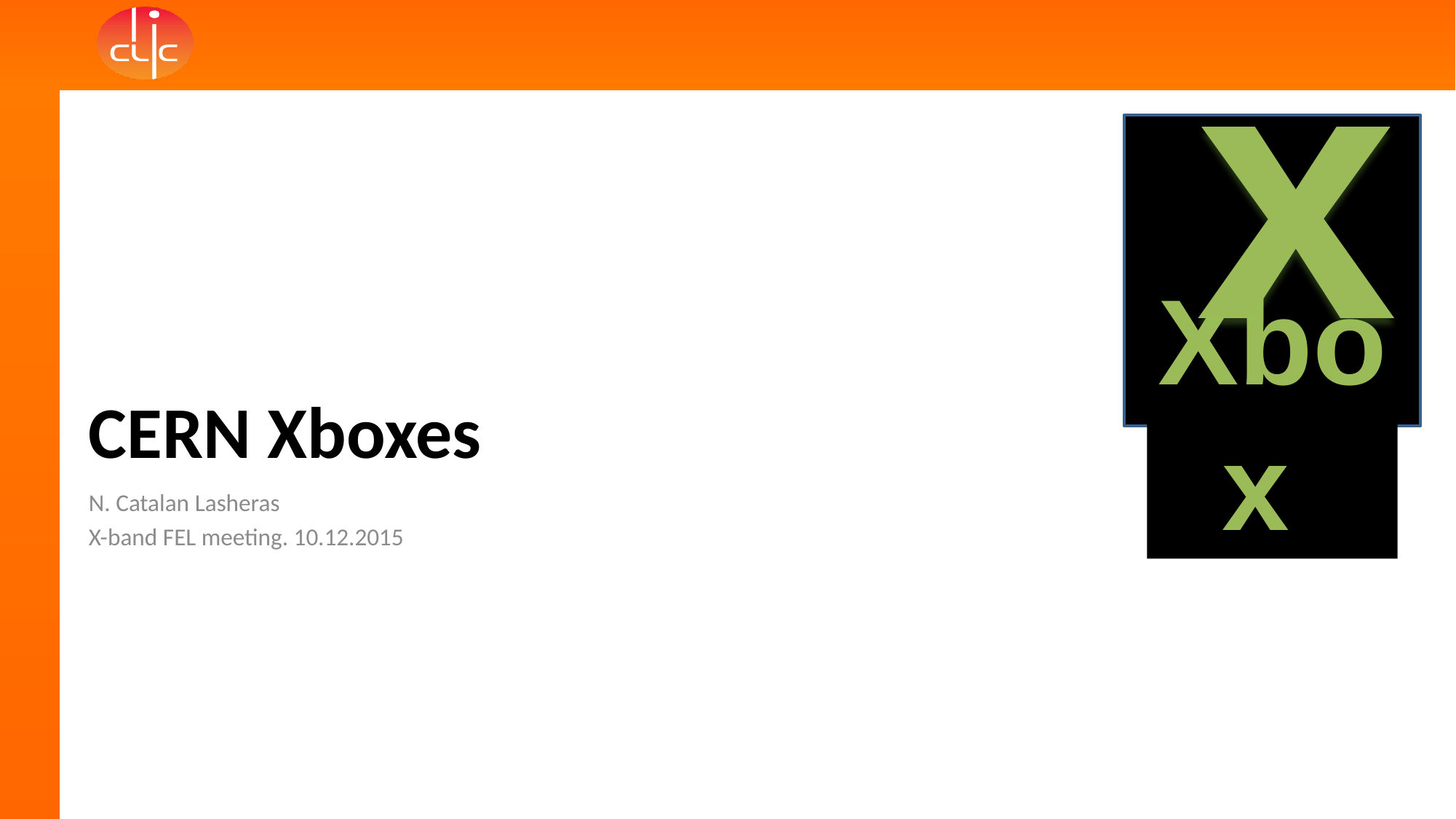

x

Xbox
# CERN Xboxes
N. Catalan Lasheras
X-band FEL meeting. 10.12.2015